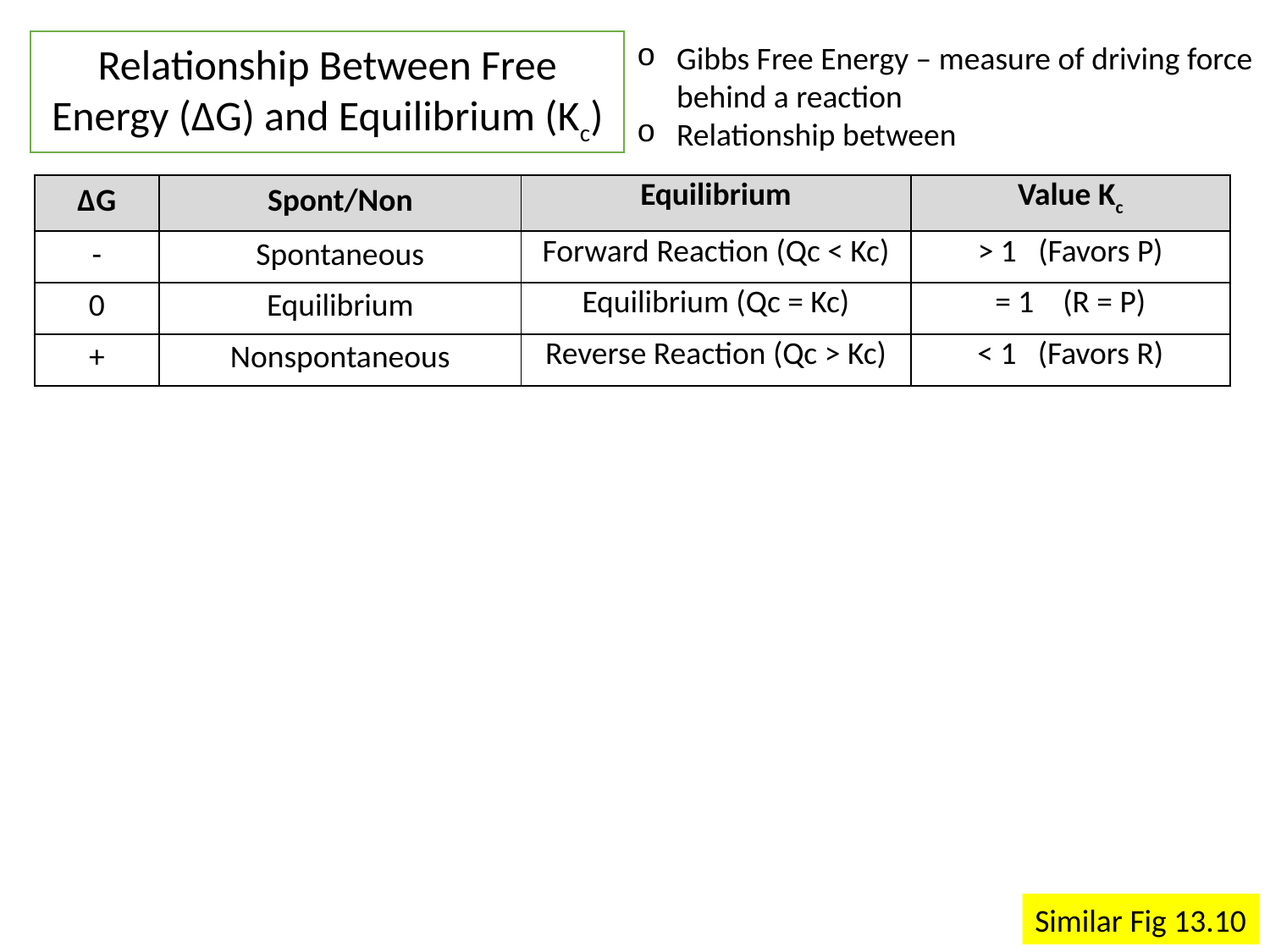

Relationship Between Free Energy (ΔG) and Equilibrium (Kc)
Gibbs Free Energy – measure of driving force behind a reaction
Relationship between
| ΔG | Spont/Non | Equilibrium | Value Kc |
| --- | --- | --- | --- |
| - | Spontaneous | Forward Reaction (Qc < Kc) | > 1 (Favors P) |
| 0 | Equilibrium | Equilibrium (Qc = Kc) | = 1 (R = P) |
| + | Nonspontaneous | Reverse Reaction (Qc > Kc) | < 1 (Favors R) |
Similar Fig 13.10